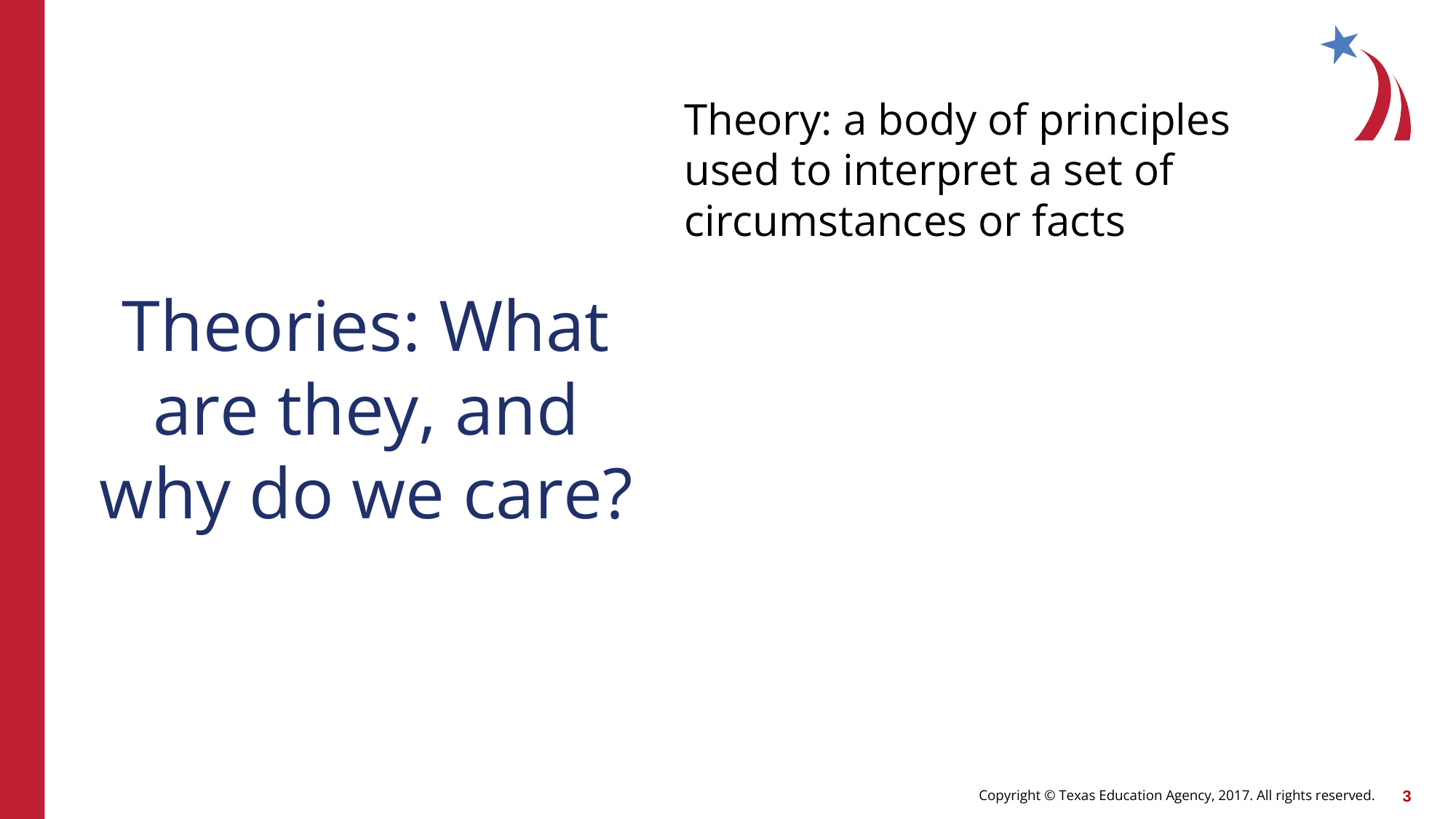

Theories: What are they, and why do we care?
Theory: a body of principles used to interpret a set of circumstances or facts